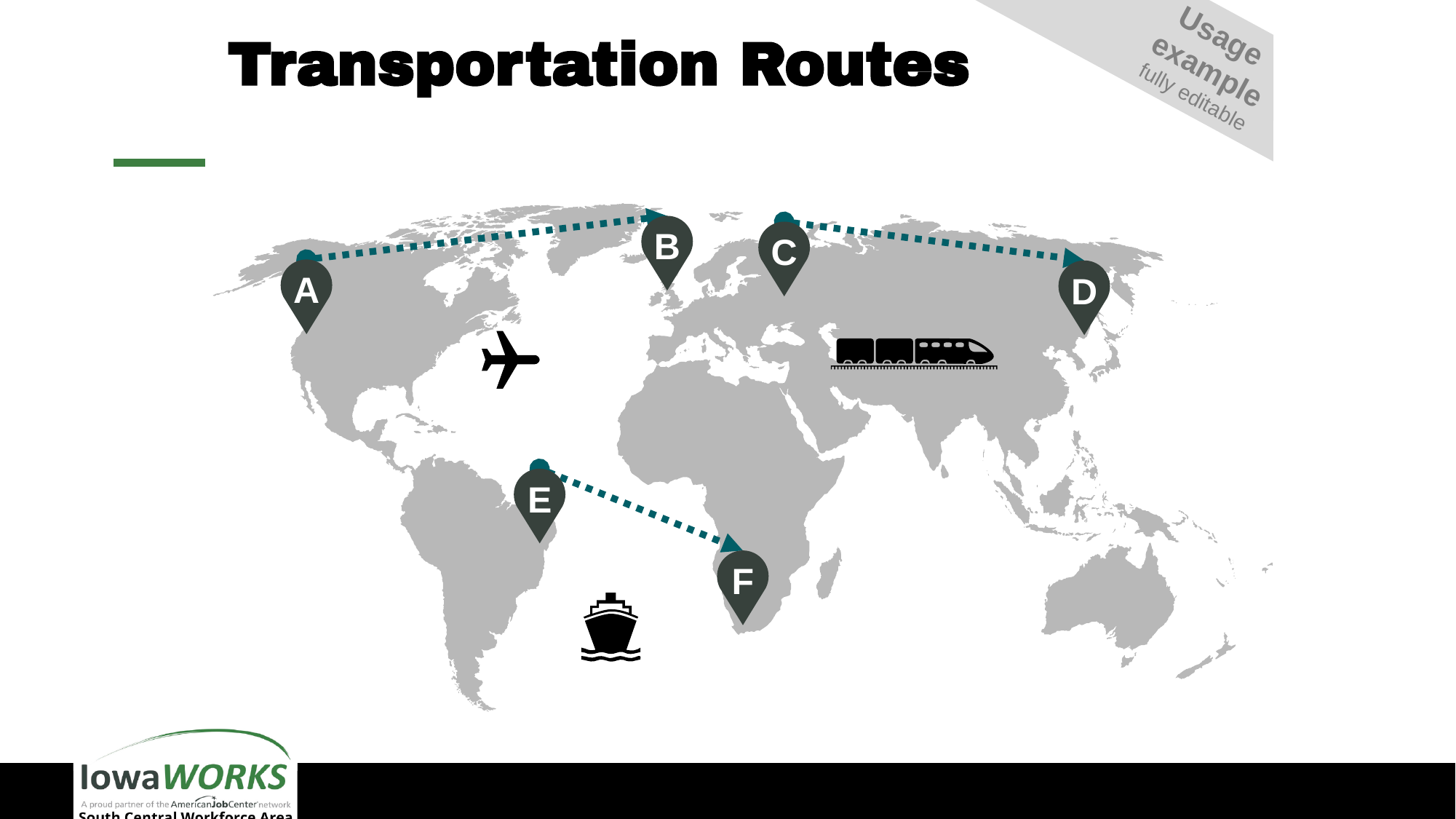

Usage
example
fully editable
# Transportation Routes

B
C
A
D

E
F